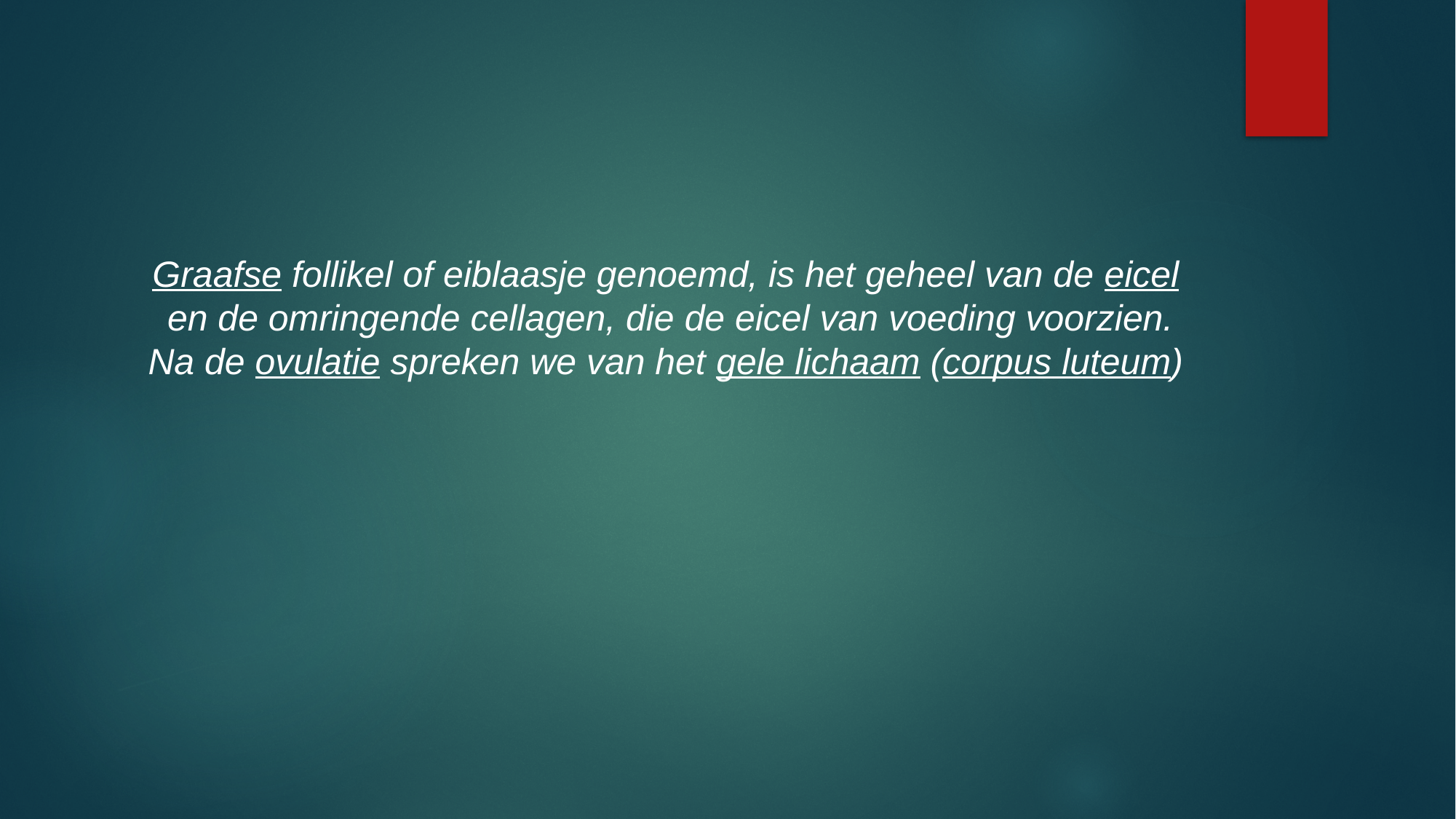

#
Graafse follikel of eiblaasje genoemd, is het geheel van de eicel en de omringende cellagen, die de eicel van voeding voorzien. Na de ovulatie spreken we van het gele lichaam (corpus luteum)